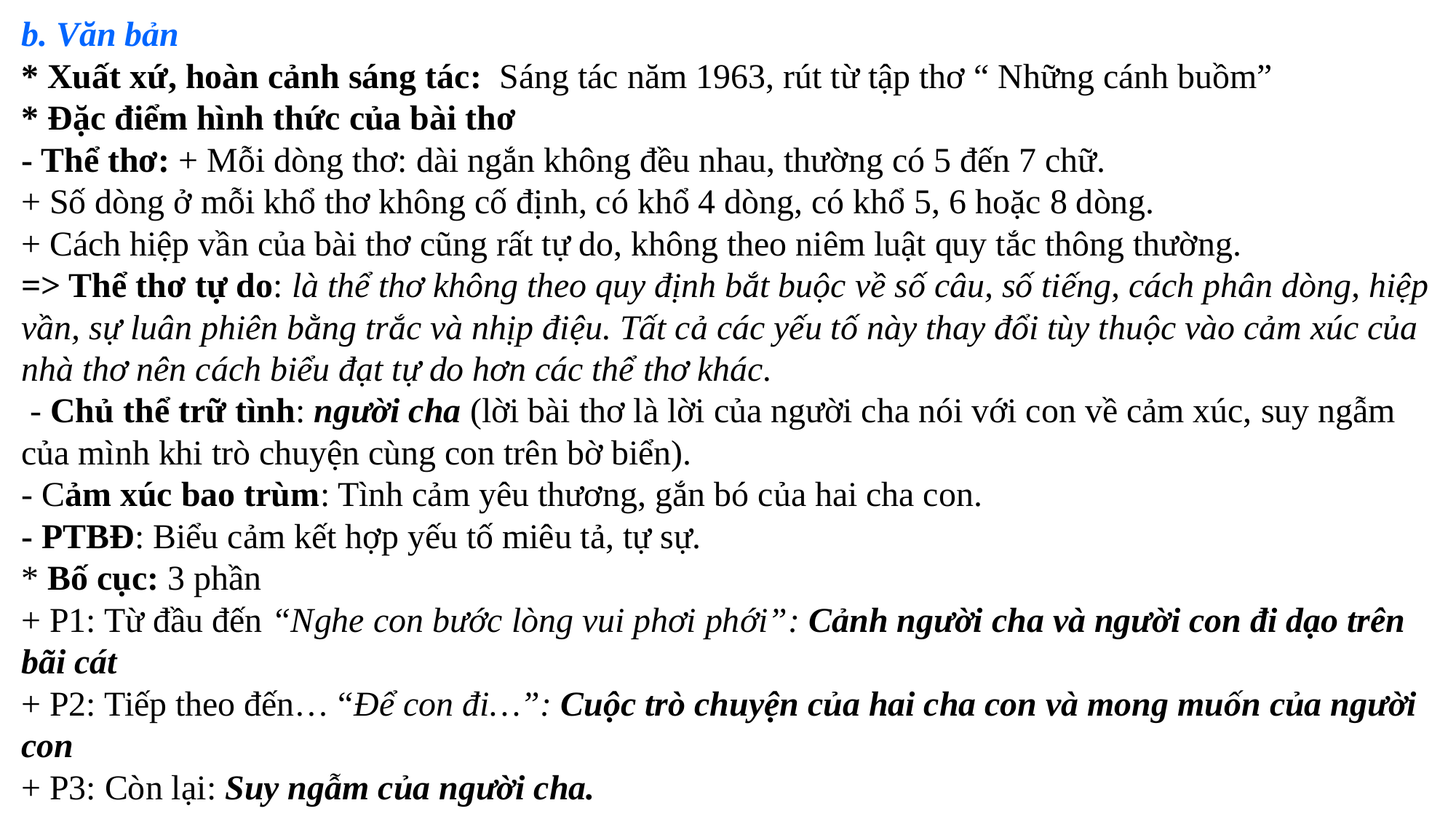

b. Văn bản
* Xuất xứ, hoàn cảnh sáng tác:  Sáng tác năm 1963, rút từ tập thơ “ Những cánh buồm”
* Đặc điểm hình thức của bài thơ
- Thể thơ: + Mỗi dòng thơ: dài ngắn không đều nhau, thường có 5 đến 7 chữ.
+ Số dòng ở mỗi khổ thơ không cố định, có khổ 4 dòng, có khổ 5, 6 hoặc 8 dòng.
+ Cách hiệp vần của bài thơ cũng rất tự do, không theo niêm luật quy tắc thông thường.
=> Thể thơ tự do: là thể thơ không theo quy định bắt buộc về số câu, số tiếng, cách phân dòng, hiệp vần, sự luân phiên bằng trắc và nhịp điệu. Tất cả các yếu tố này thay đổi tùy thuộc vào cảm xúc của nhà thơ nên cách biểu đạt tự do hơn các thể thơ khác.
 - Chủ thể trữ tình: người cha (lời bài thơ là lời của người cha nói với con về cảm xúc, suy ngẫm của mình khi trò chuyện cùng con trên bờ biển).
- Cảm xúc bao trùm: Tình cảm yêu thương, gắn bó của hai cha con.
- PTBÐ: Biểu cảm kết hợp yếu tố miêu tả, tự sự.
* Bố cục: 3 phần
+ P1: Từ đầu đến “Nghe con bước lòng vui phơi phới”: Cảnh người cha và người con đi dạo trên bãi cát
+ P2: Tiếp theo đến… “Để con đi…”: Cuộc trò chuyện của hai cha con và mong muốn của người con
+ P3: Còn lại: Suy ngẫm của người cha.